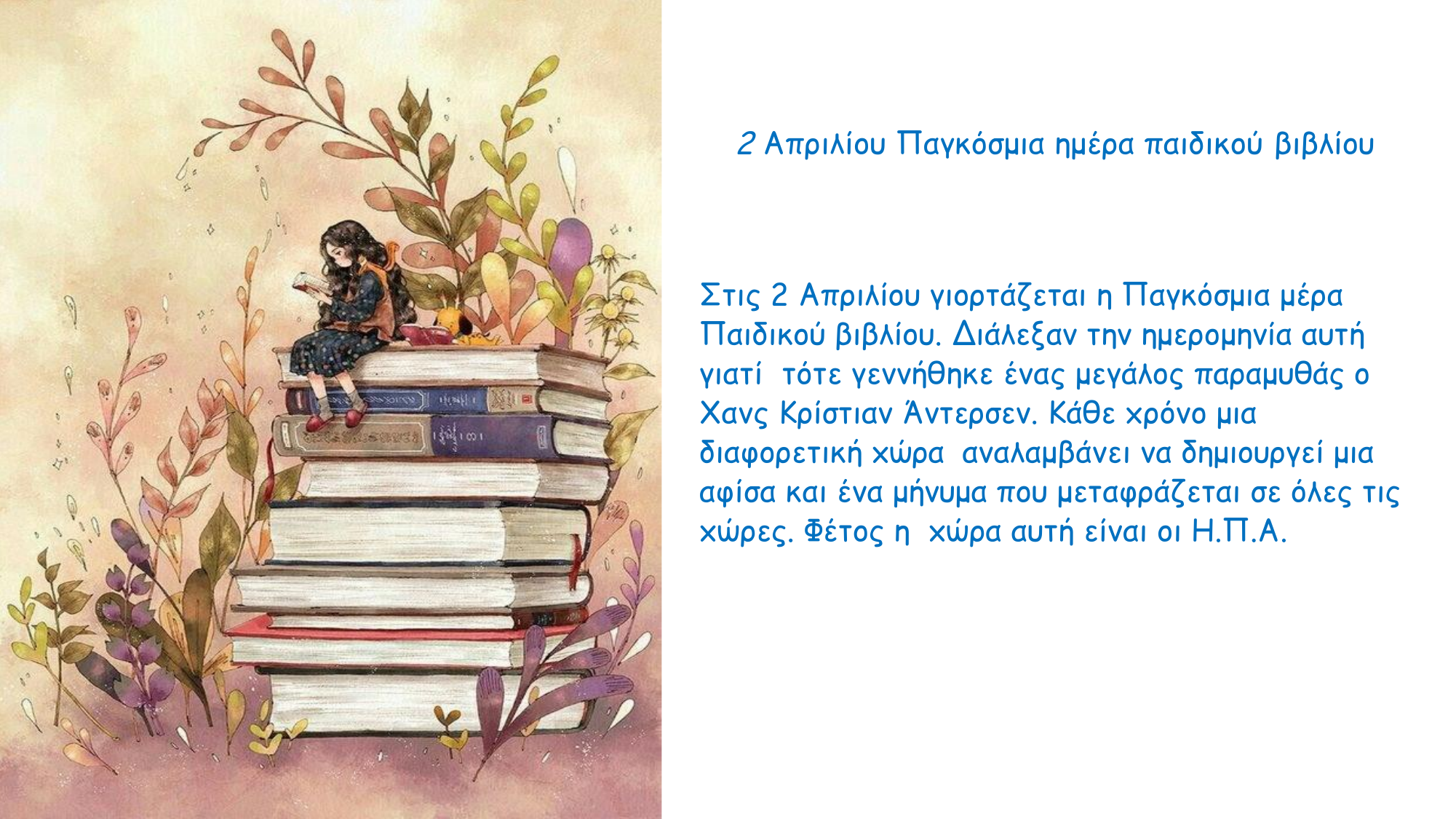

2 Απριλίου Παγκόσμια ημέρα παιδικού βιβλίου
Στις 2 Απριλίου γιορτάζεται η Παγκόσμια μέρα Παιδικού βιβλίου. Διάλεξαν την ημερομηνία αυτή γιατί  τότε γεννήθηκε ένας μεγάλος παραμυθάς ο Χανς Κρίστιαν Άντερσεν. Κάθε χρόνο μια διαφορετική χώρα  αναλαμβάνει να δημιουργεί μια αφίσα και ένα μήνυμα που μεταφράζεται σε όλες τις χώρες. Φέτος η  χώρα αυτή είναι οι Η.Π.Α.